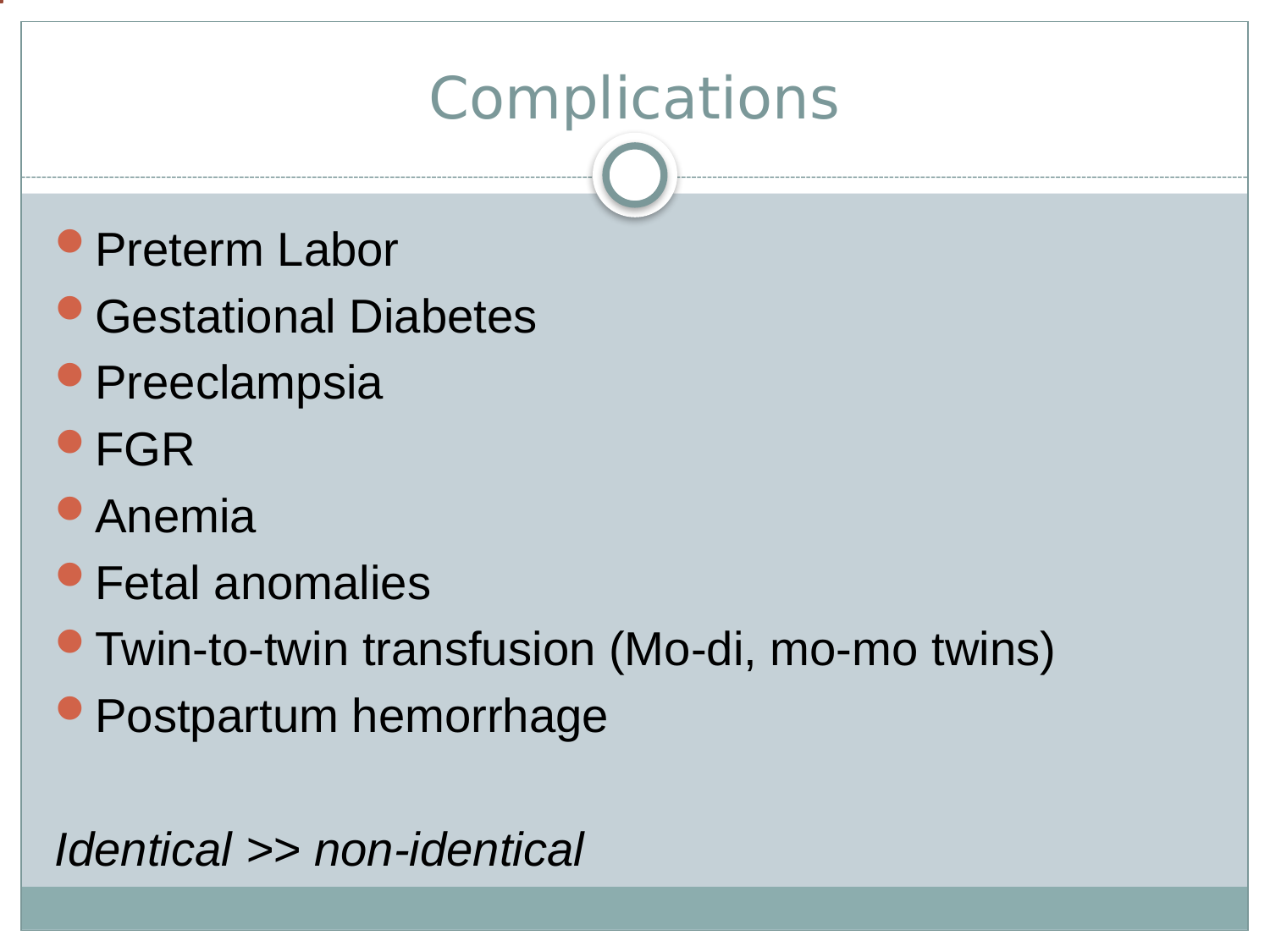

# Complications
Preterm Labor
Gestational Diabetes
Preeclampsia
FGR
Anemia
Fetal anomalies
Twin-to-twin transfusion (Mo-di, mo-mo twins)
Postpartum hemorrhage

Identical >> non-identical